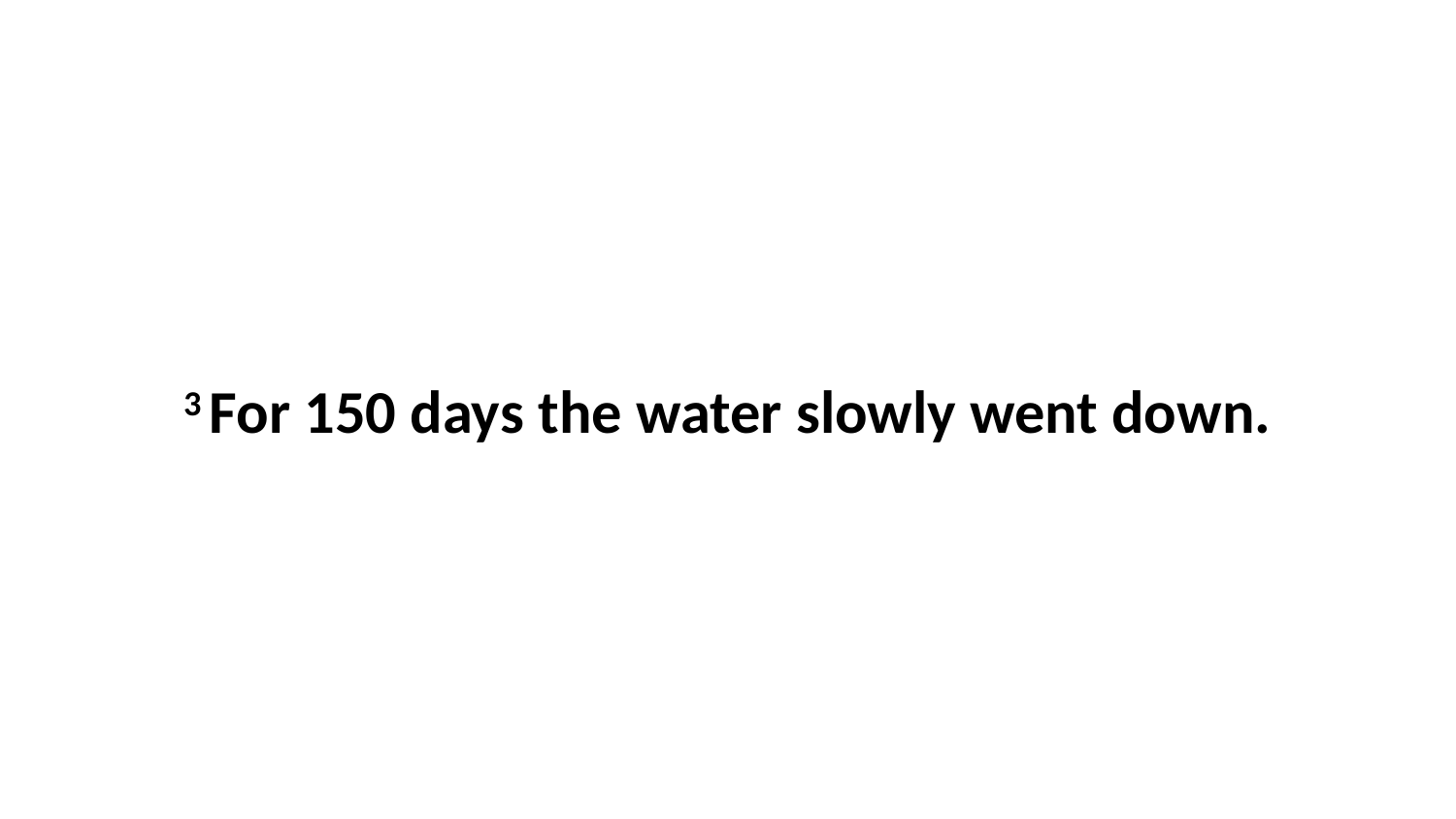

3 For 150 days the water slowly went down.